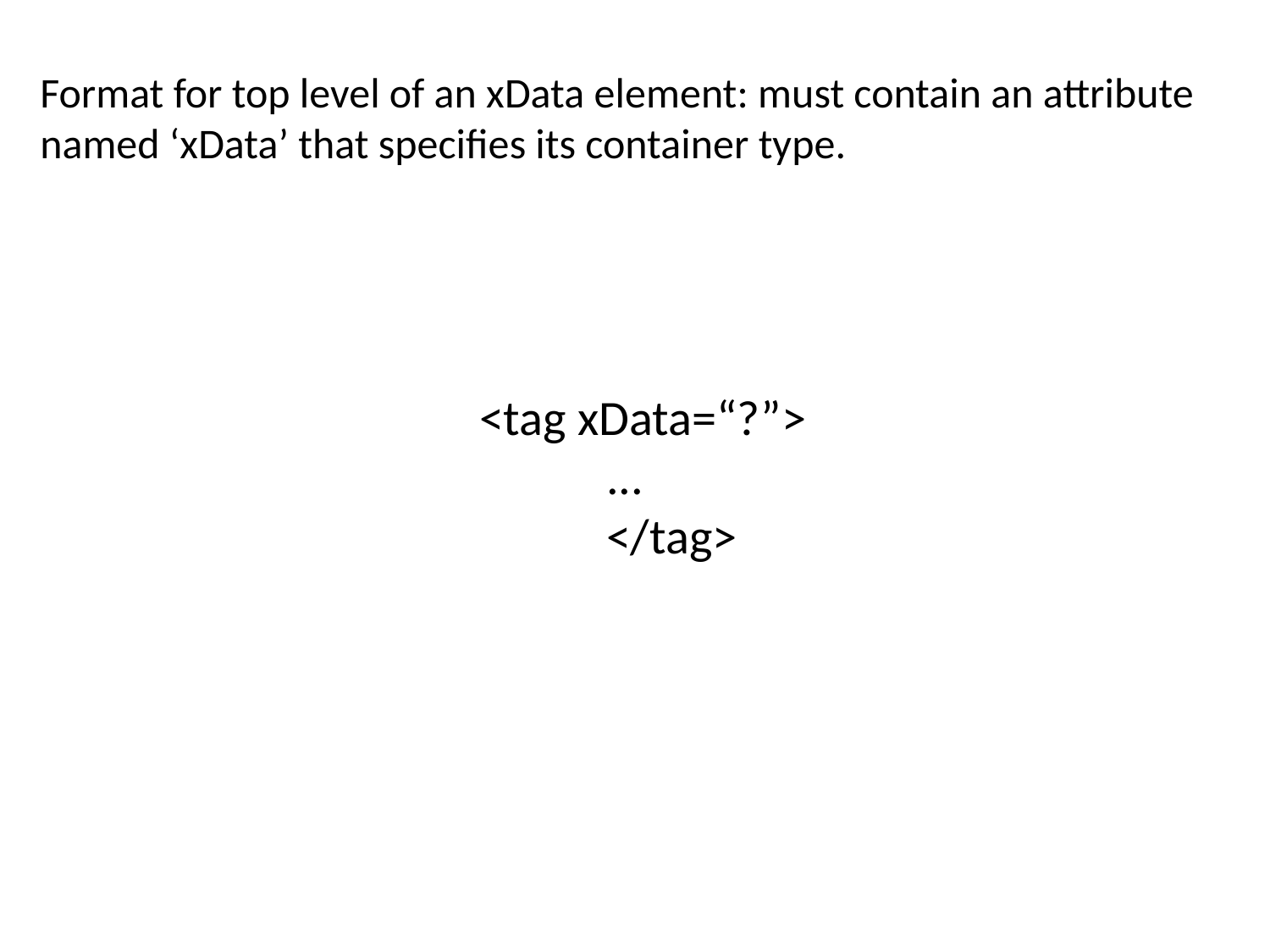

# Format for top level of an xData element: must contain an attribute named ‘xData’ that specifies its container type.
<tag xData=“?”>
	...
	</tag>